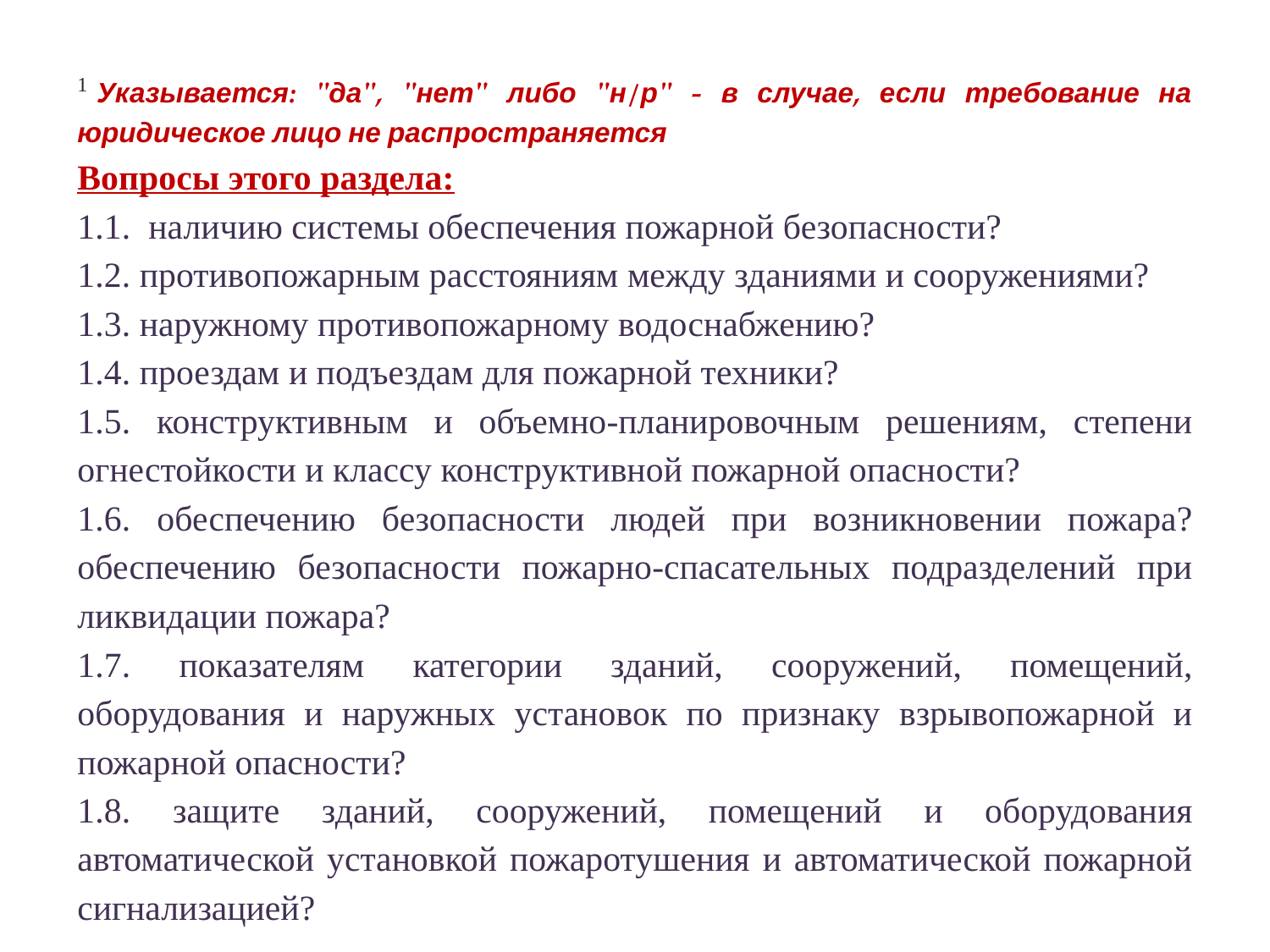

1 Указывается: "да", "нет" либо "н/р" - в случае, если требование на юридическое лицо не распространяется
Вопросы этого раздела:
1.1.  наличию системы обеспечения пожарной безопасности?
1.2. противопожарным расстояниям между зданиями и сооружениями?
1.3. наружному противопожарному водоснабжению?
1.4. проездам и подъездам для пожарной техники?
1.5. конструктивным и объемно-планировочным решениям, степени огнестойкости и классу конструктивной пожарной опасности?
1.6. обеспечению безопасности людей при возникновении пожара? обеспечению безопасности пожарно-спасательных подразделений при ликвидации пожара?
1.7. показателям категории зданий, сооружений, помещений, оборудования и наружных установок по признаку взрывопожарной и пожарной опасности?
1.8. защите зданий, сооружений, помещений и оборудования автоматической установкой пожаротушения и автоматической пожарной сигнализацией?